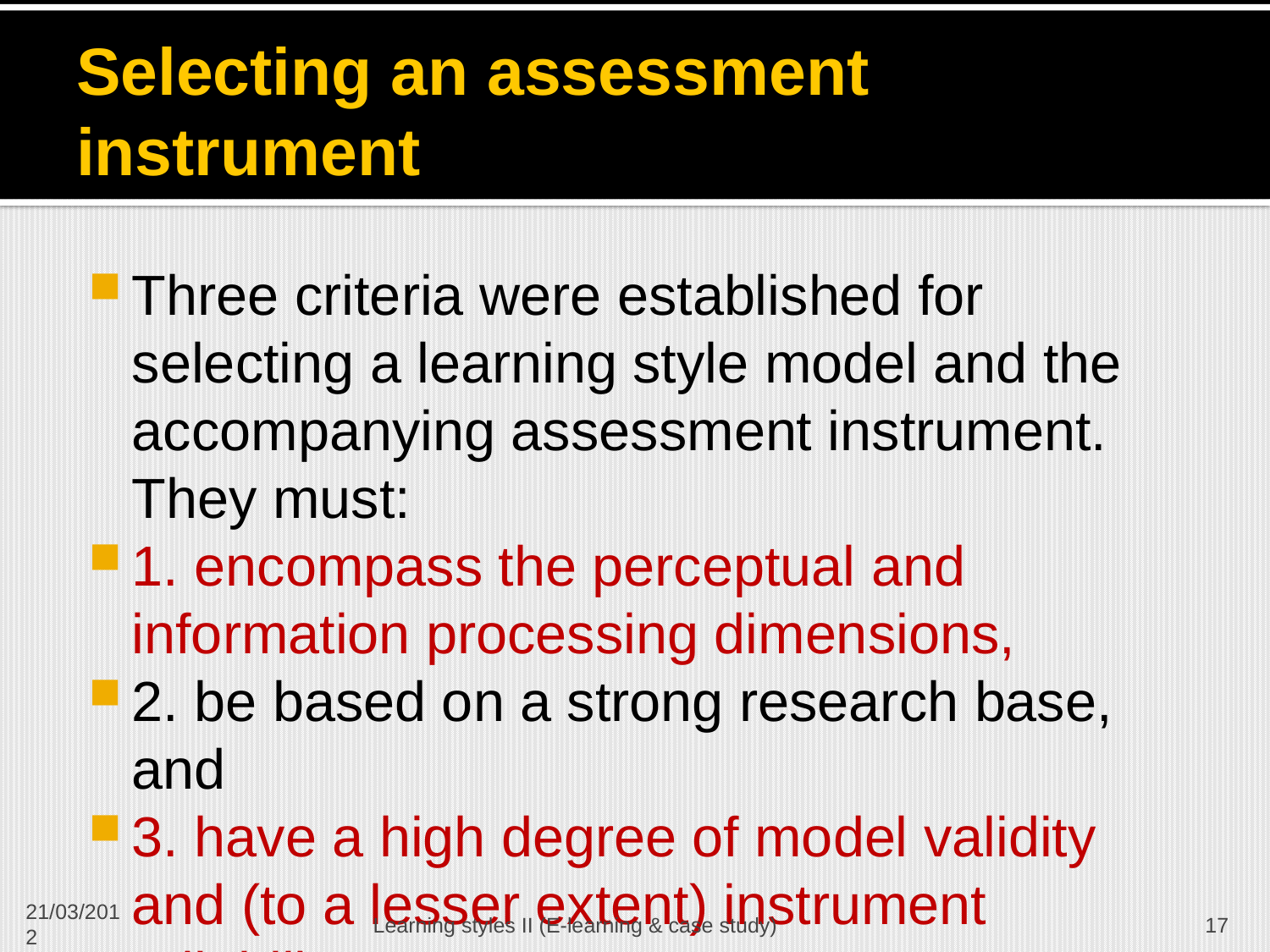

# Selecting an assessment instrument
Three criteria were established for selecting a learning style model and the accompanying assessment instrument. They must:
1. encompass the perceptual and information processing dimensions,
2. be based on a strong research base, and
3. have a high degree of model validity and (to a lesser extent) instrument reliability.
Learning styles II (E-learning & case study)
17